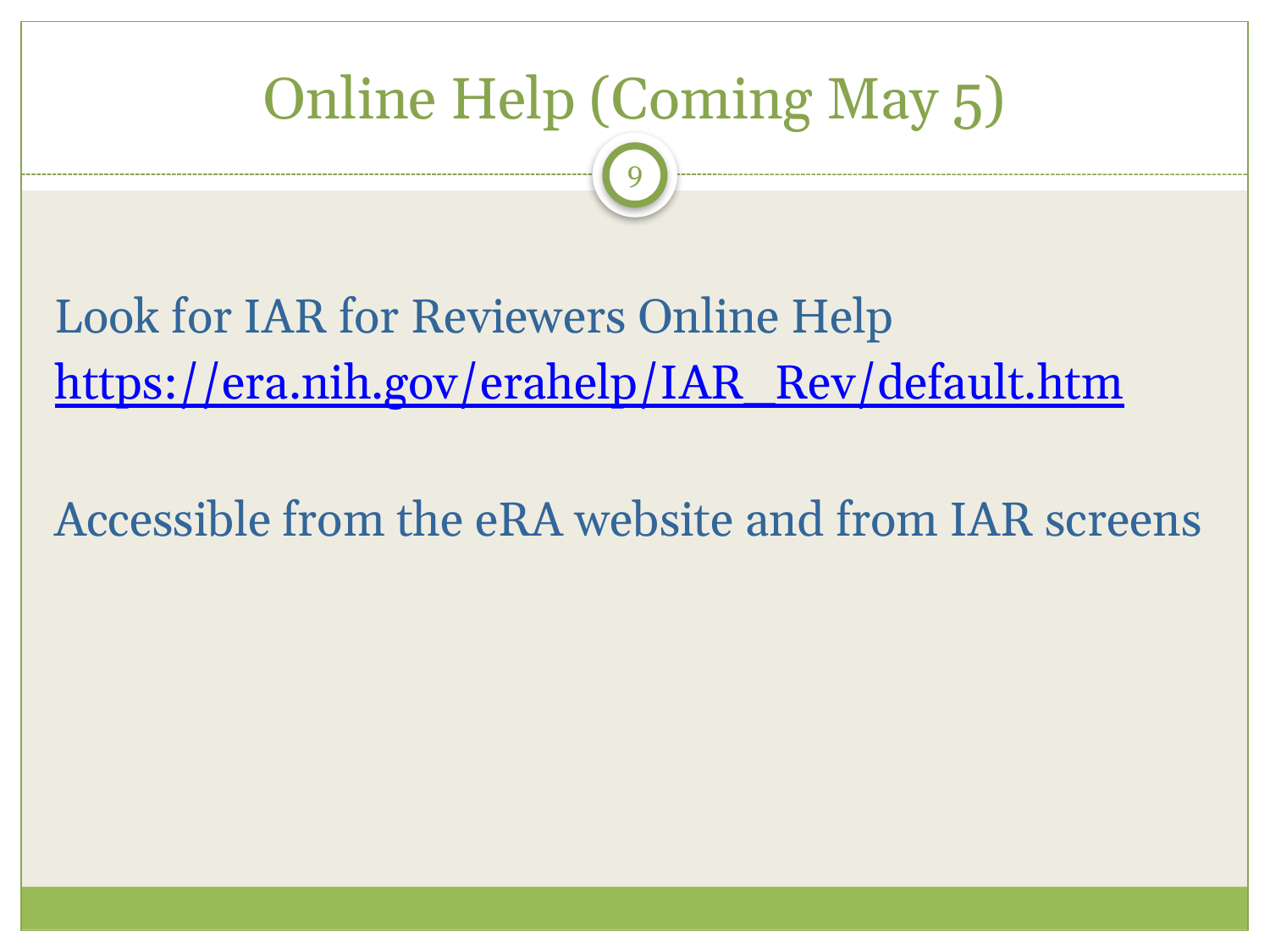

# Online Help (Coming May 5)
9

Look for IAR for Reviewers Online Help
https://era.nih.gov/erahelp/IAR_Rev/default.htm

Accessible from the eRA website and from IAR screens